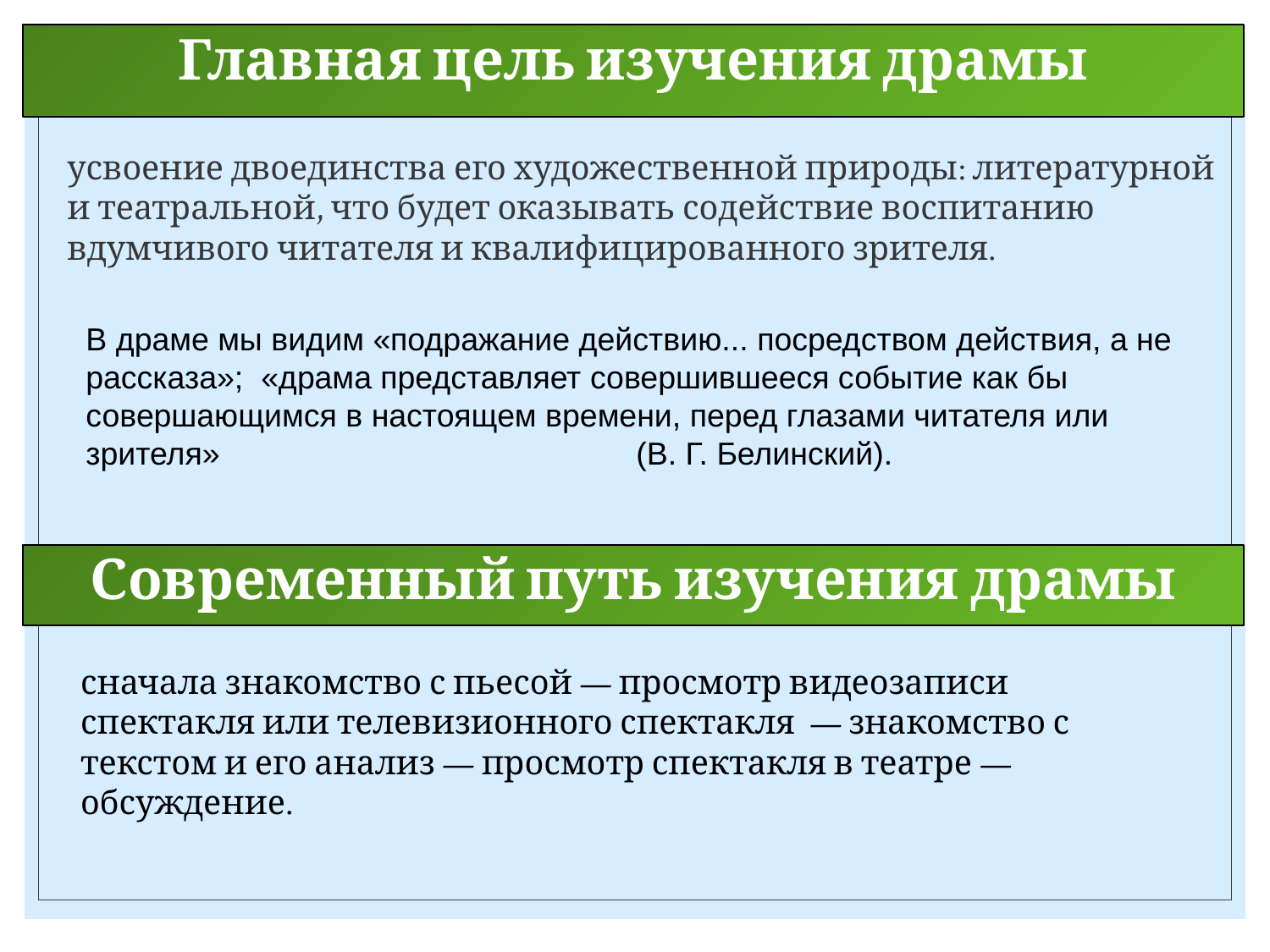

Главная цель изучения драмы
усвоение двоединства его художественной природы: литературной и театральной, что будет оказывать содействие воспитанию вдумчивого читателя и квалифицированного зрителя.

В драме мы видим «подражание действию... посредством действия, а не рассказа»;  «драма представляет совершившееся событие как бы совершающимся в настоящем времени, перед глазами читателя или зрителя»                                               (В. Г. Белинский).
Современный путь изучения драмы
сначала знакомство с пьесой — просмотр видеозаписи спектакля или телевизионного спектакля  — знакомство с текстом и его анализ — просмотр спектакля в театре — обсуждение.